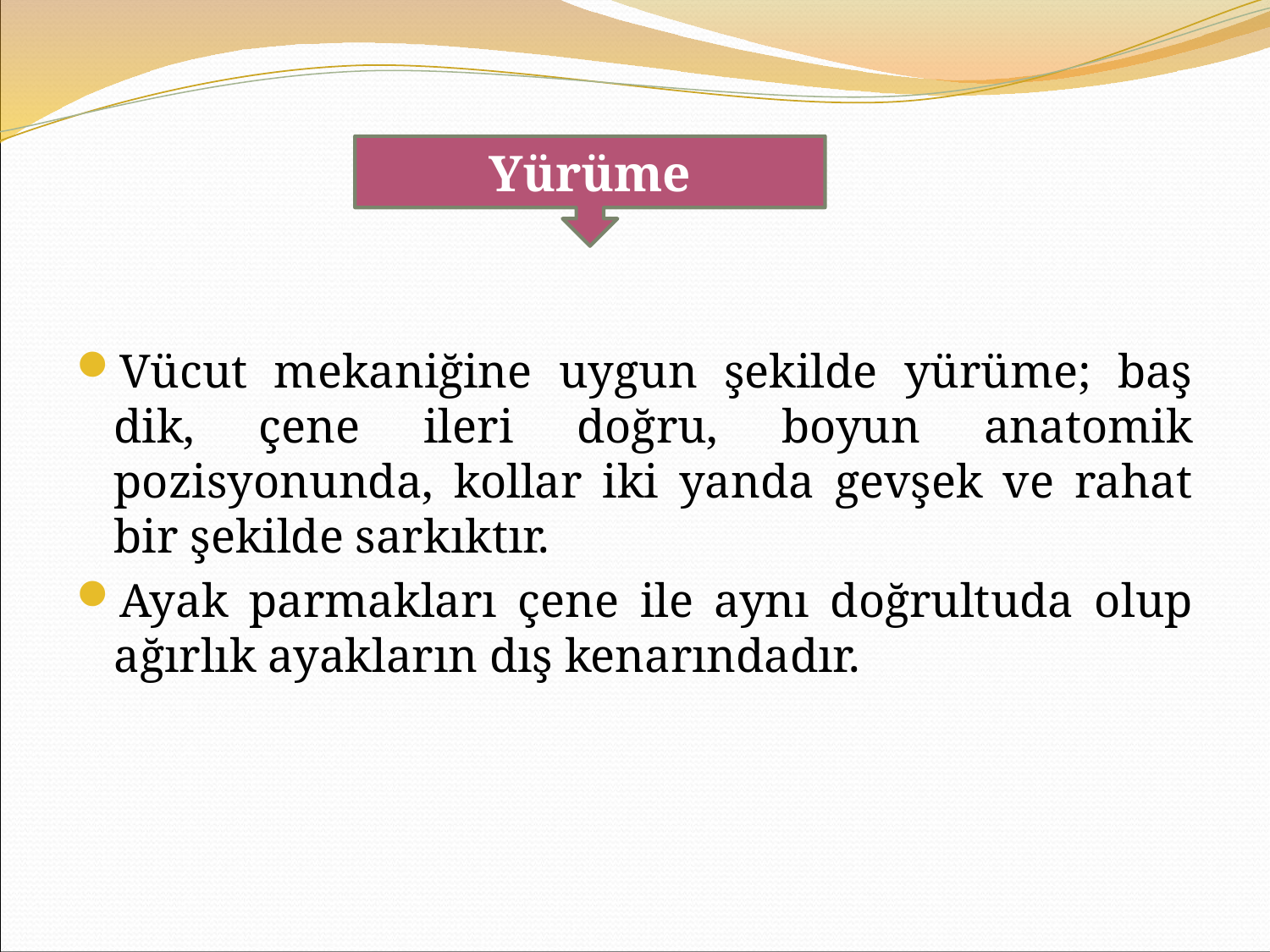

Yürüme
Vücut mekaniğine uygun şekilde yürüme; baş dik, çene ileri doğru, boyun anatomik pozisyonunda, kollar iki yanda gevşek ve rahat bir şekilde sarkıktır.
Ayak parmakları çene ile aynı doğrultuda olup ağırlık ayakların dış kenarındadır.